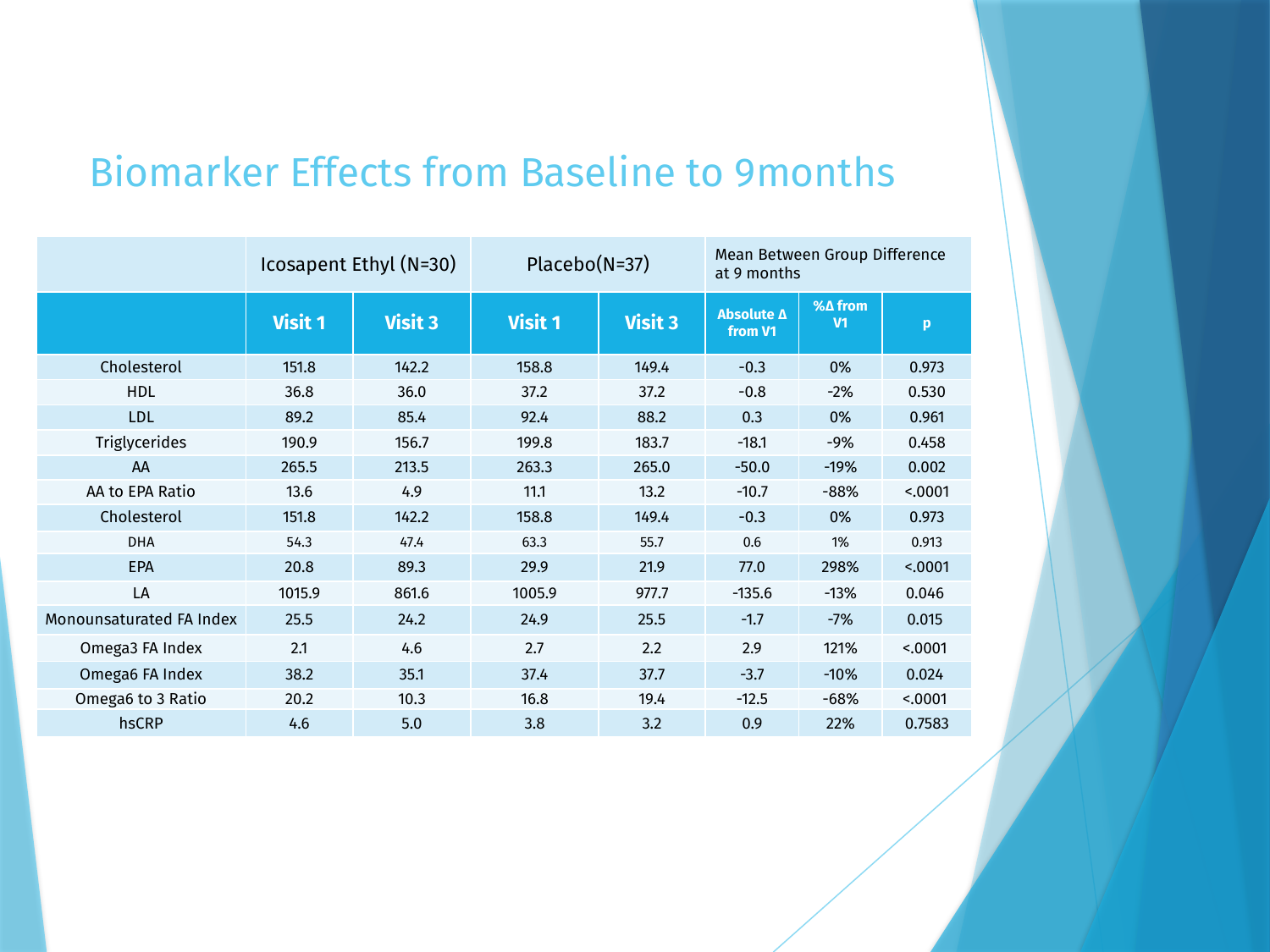

# Biomarker Effects from Baseline to 9months
|  | Icosapent Ethyl (N=30) |  | Placebo(N=37) |  | Mean Between Group Difference at 9 months |  |  |
| --- | --- | --- | --- | --- | --- | --- | --- |
|  | Visit 1 | Visit 3 | Visit 1 | Visit 3 | Absolute Δ from V1 | %Δ from V1 | p |
| Cholesterol | 151.8 | 142.2 | 158.8 | 149.4 | -0.3 | 0% | 0.973 |
| HDL | 36.8 | 36.0 | 37.2 | 37.2 | -0.8 | -2% | 0.530 |
| LDL | 89.2 | 85.4 | 92.4 | 88.2 | 0.3 | 0% | 0.961 |
| Triglycerides | 190.9 | 156.7 | 199.8 | 183.7 | -18.1 | -9% | 0.458 |
| AA | 265.5 | 213.5 | 263.3 | 265.0 | -50.0 | -19% | 0.002 |
| AA to EPA Ratio | 13.6 | 4.9 | 11.1 | 13.2 | -10.7 | -88% | <.0001 |
| Cholesterol | 151.8 | 142.2 | 158.8 | 149.4 | -0.3 | 0% | 0.973 |
| DHA | 54.3 | 47.4 | 63.3 | 55.7 | 0.6 | 1% | 0.913 |
| EPA | 20.8 | 89.3 | 29.9 | 21.9 | 77.0 | 298% | <.0001 |
| LA | 1015.9 | 861.6 | 1005.9 | 977.7 | -135.6 | -13% | 0.046 |
| Monounsaturated FA Index | 25.5 | 24.2 | 24.9 | 25.5 | -1.7 | -7% | 0.015 |
| Omega3 FA Index | 2.1 | 4.6 | 2.7 | 2.2 | 2.9 | 121% | <.0001 |
| Omega6 FA Index | 38.2 | 35.1 | 37.4 | 37.7 | -3.7 | -10% | 0.024 |
| Omega6 to 3 Ratio | 20.2 | 10.3 | 16.8 | 19.4 | -12.5 | -68% | <.0001 |
| hsCRP | 4.6 | 5.0 | 3.8 | 3.2 | 0.9 | 22% | 0.7583 |